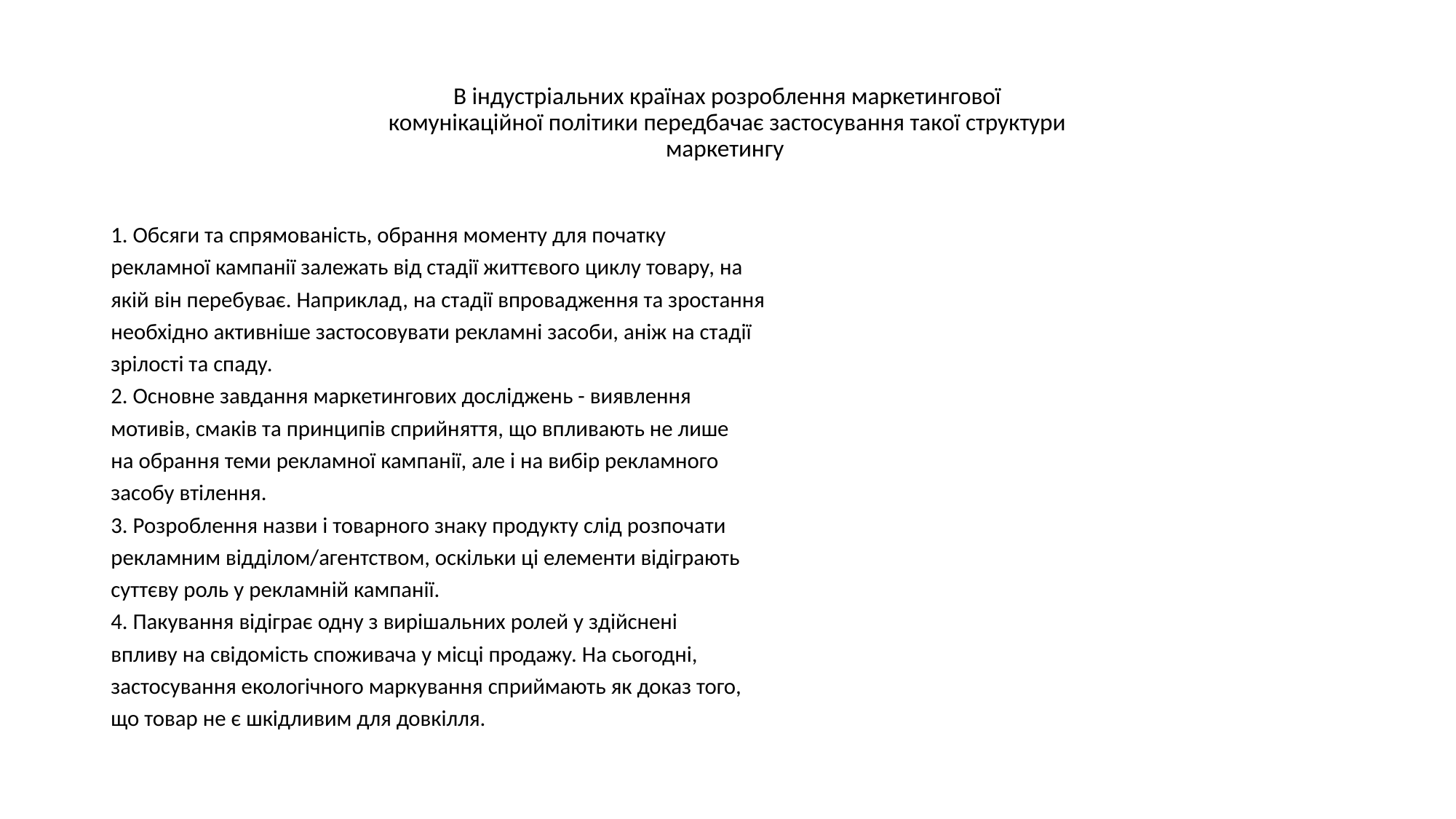

# В індустріальних країнах розроблення маркетингової комунікаційної політики передбачає застосування такої структури маркетингу
1. Обсяги та спрямованість, обрання моменту для початку
рекламної кампанії залежать від стадії життєвого циклу товару, на
якій він перебуває. Наприклад, на стадії впровадження та зростання
необхідно активніше застосовувати рекламні засоби, аніж на стадії
зрілості та спаду.
2. Основне завдання маркетингових досліджень - виявлення
мотивів, смаків та принципів сприйняття, що впливають не лише
на обрання теми рекламної кампанії, але і на вибір рекламного
засобу втілення.
3. Розроблення назви і товарного знаку продукту слід розпочати
рекламним відділом/агентством, оскільки ці елементи відіграють
суттєву роль у рекламній кампанії.
4. Пакування відіграє одну з вирішальних ролей у здійснені
впливу на свідомість споживача у місці продажу. На сьогодні,
застосування екологічного маркування сприймають як доказ того,
що товар не є шкідливим для довкілля.